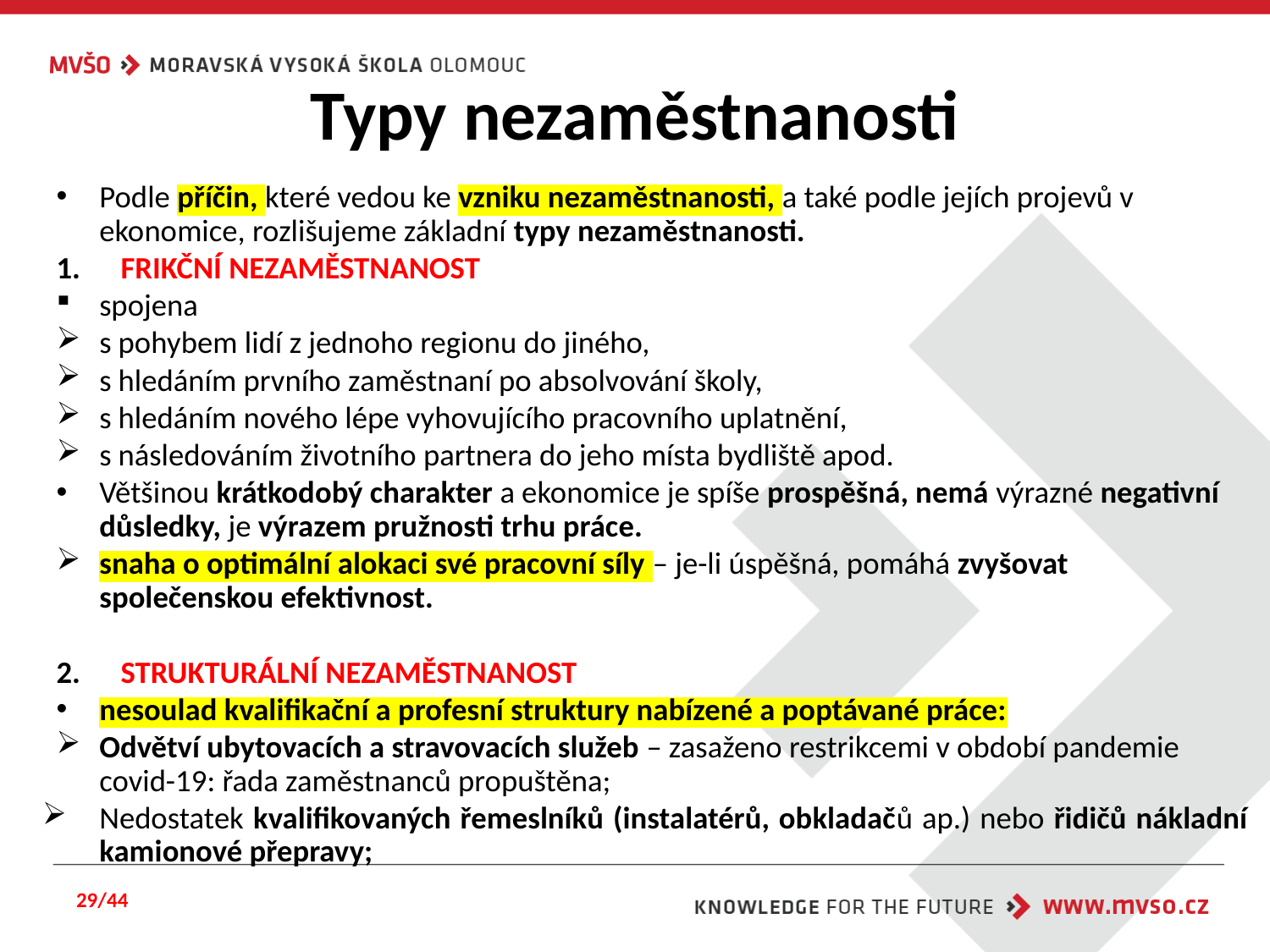

# Typy nezaměstnanosti
Podle příčin, které vedou ke vzniku nezaměstnanosti, a také podle jejích projevů v ekonomice, rozlišujeme základní typy nezaměstnanosti.
FRIKČNÍ NEZAMĚSTNANOST
spojena
s pohybem lidí z jednoho regionu do jiného,
s hledáním prvního zaměstnaní po absolvování školy,
s hledáním nového lépe vyhovujícího pracovního uplatnění,
s následováním životního partnera do jeho místa bydliště apod.
Většinou krátkodobý charakter a ekonomice je spíše prospěšná, nemá výrazné negativní důsledky, je výrazem pružnosti trhu práce.
snaha o optimální alokaci své pracovní síly – je-li úspěšná, pomáhá zvyšovat společenskou efektivnost.

STRUKTURÁLNÍ NEZAMĚSTNANOST
nesoulad kvalifikační a profesní struktury nabízené a poptávané práce:
Odvětví ubytovacích a stravovacích služeb – zasaženo restrikcemi v období pandemie covid-19: řada zaměstnanců propuštěna;
Nedostatek kvalifikovaných řemeslníků (instalatérů, obkladačů ap.) nebo řidičů nákladní kamionové přepravy;

29/44